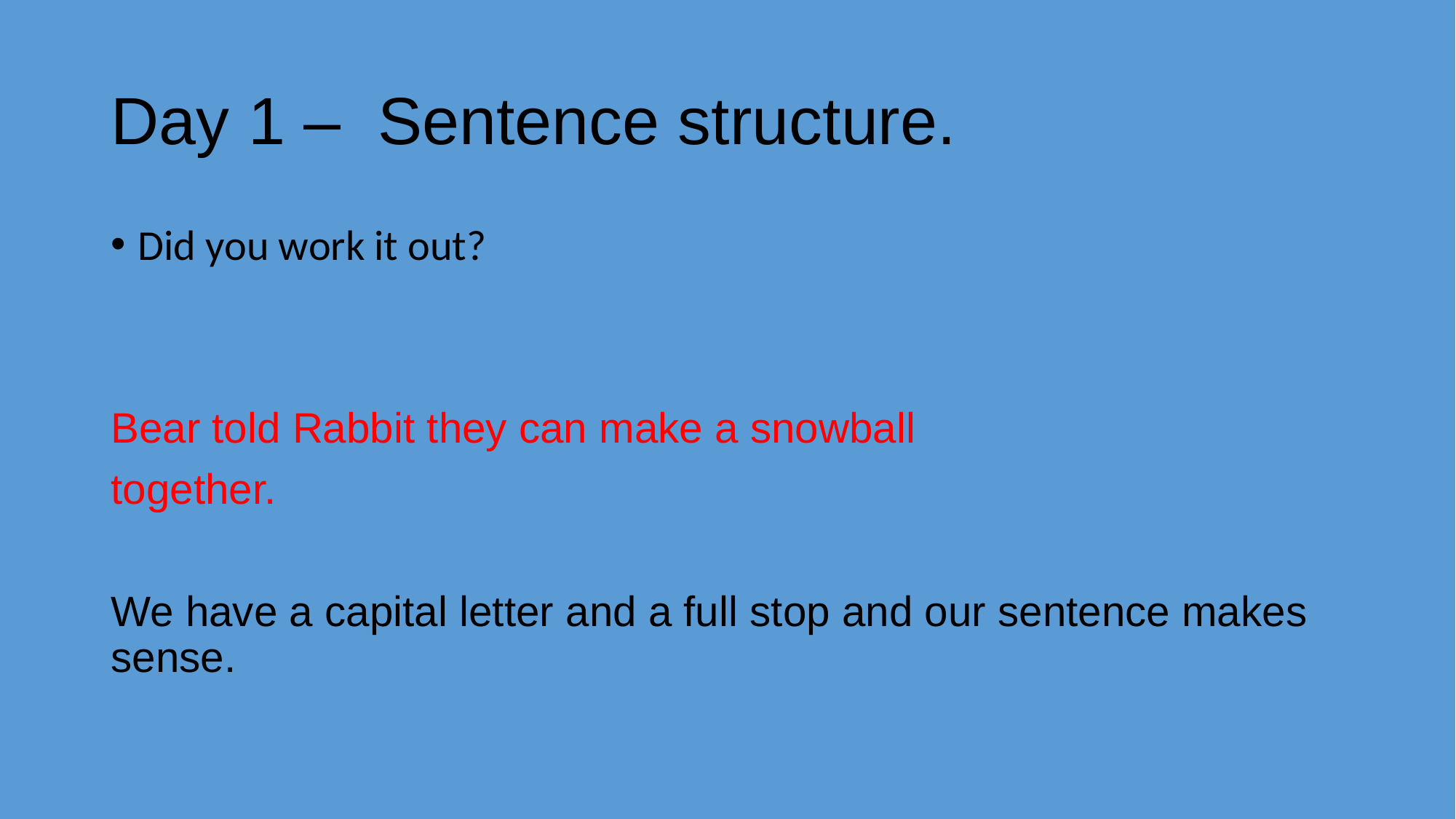

# Day 1 –  Sentence structure.
Did you work it out?

Bear told Rabbit they can make a snowball
together.

We have a capital letter and a full stop and our sentence makes sense.